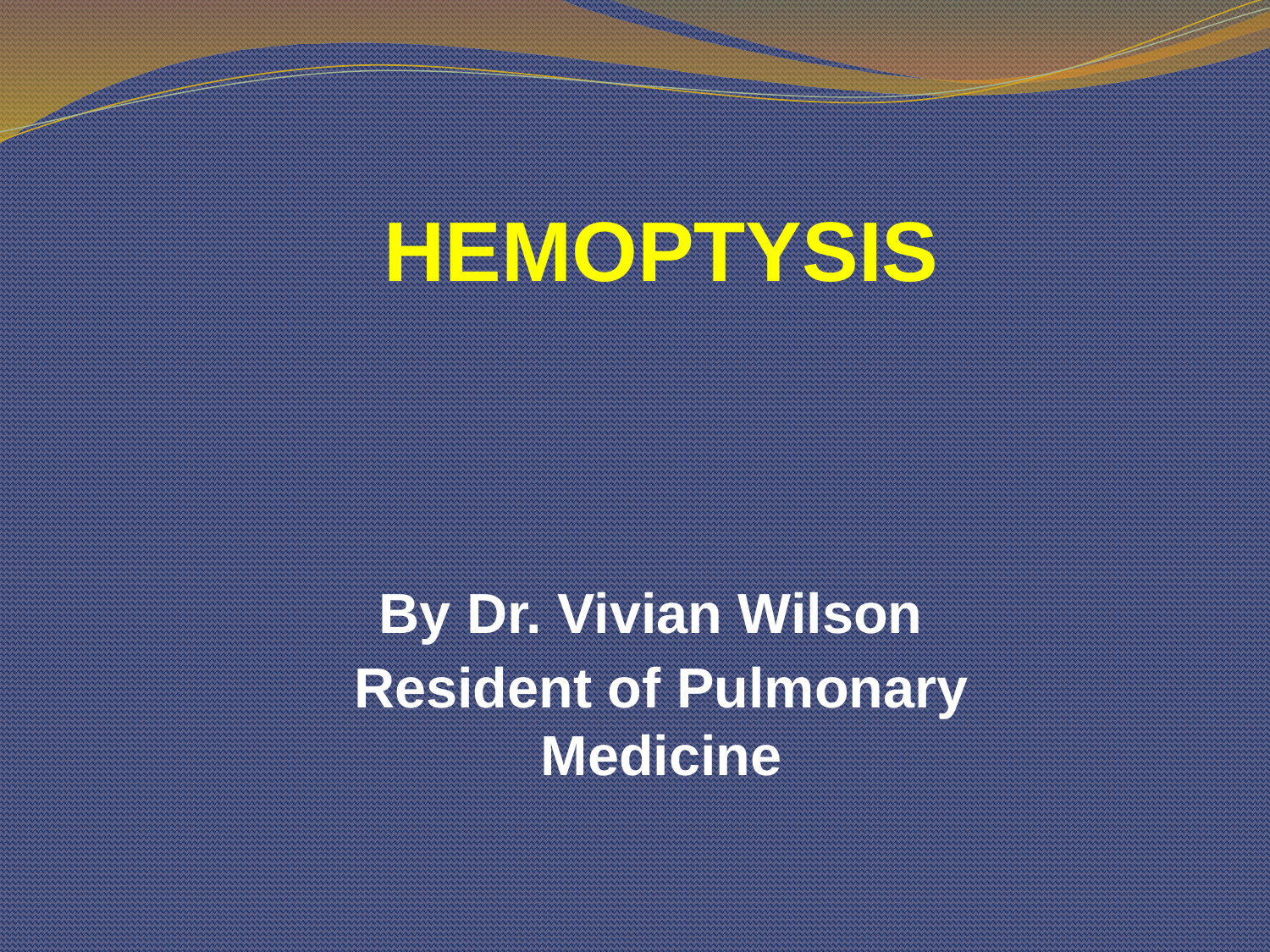

HEMOPTYSIS
By Dr. Vivian Wilson
Resident of Pulmonary Medicine